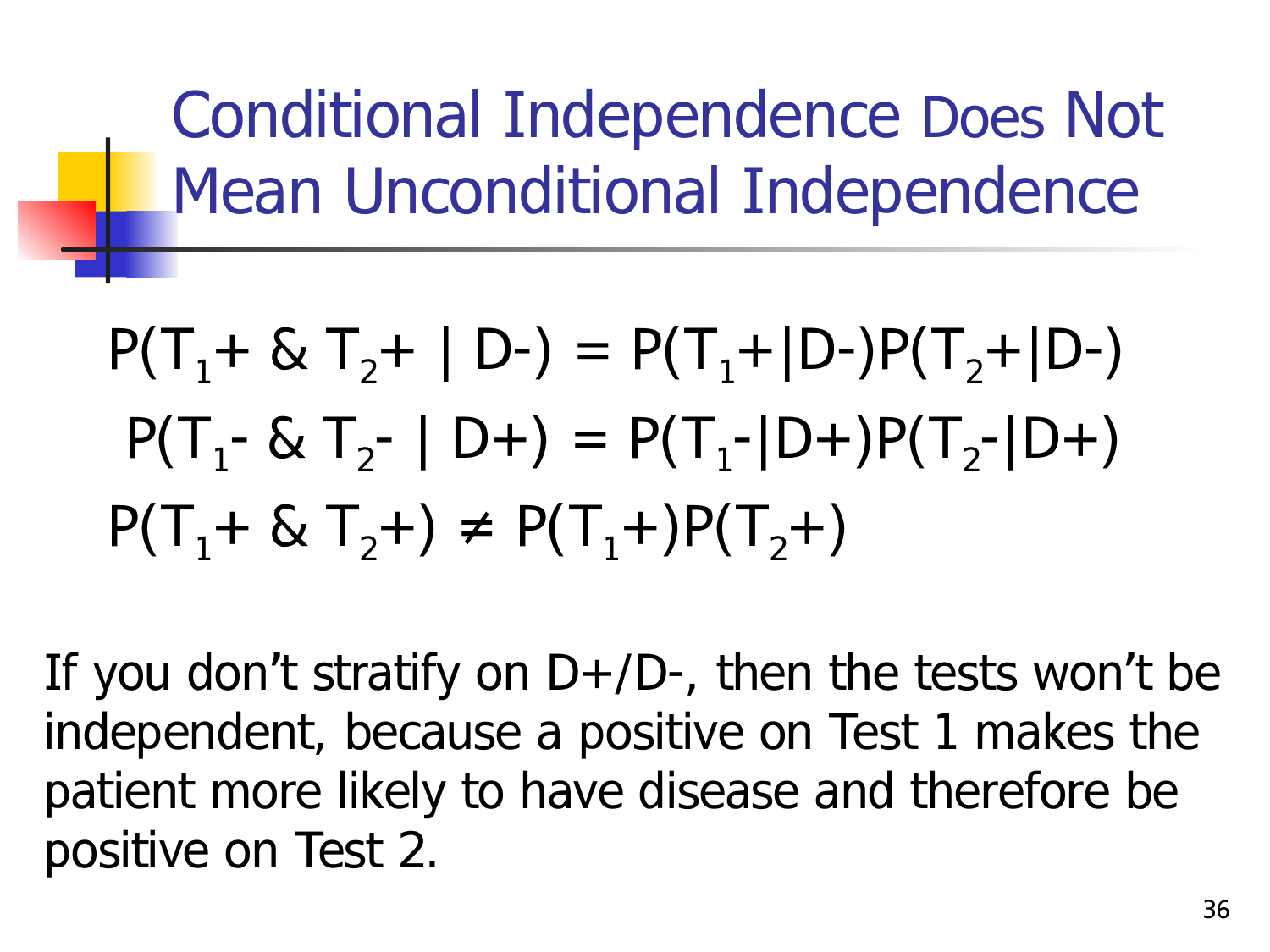

# Conditional Independence Does Not Mean Unconditional Independence
P(T1+ & T2+ | D-) = P(T1+|D-)P(T2+|D-)
 P(T1- & T2- | D+) = P(T1-|D+)P(T2-|D+)
P(T1+ & T2+) ≠ P(T1+)P(T2+)
If you don’t stratify on D+/D-, then the tests won’t be independent, because a positive on Test 1 makes the patient more likely to have disease and therefore be positive on Test 2.
36